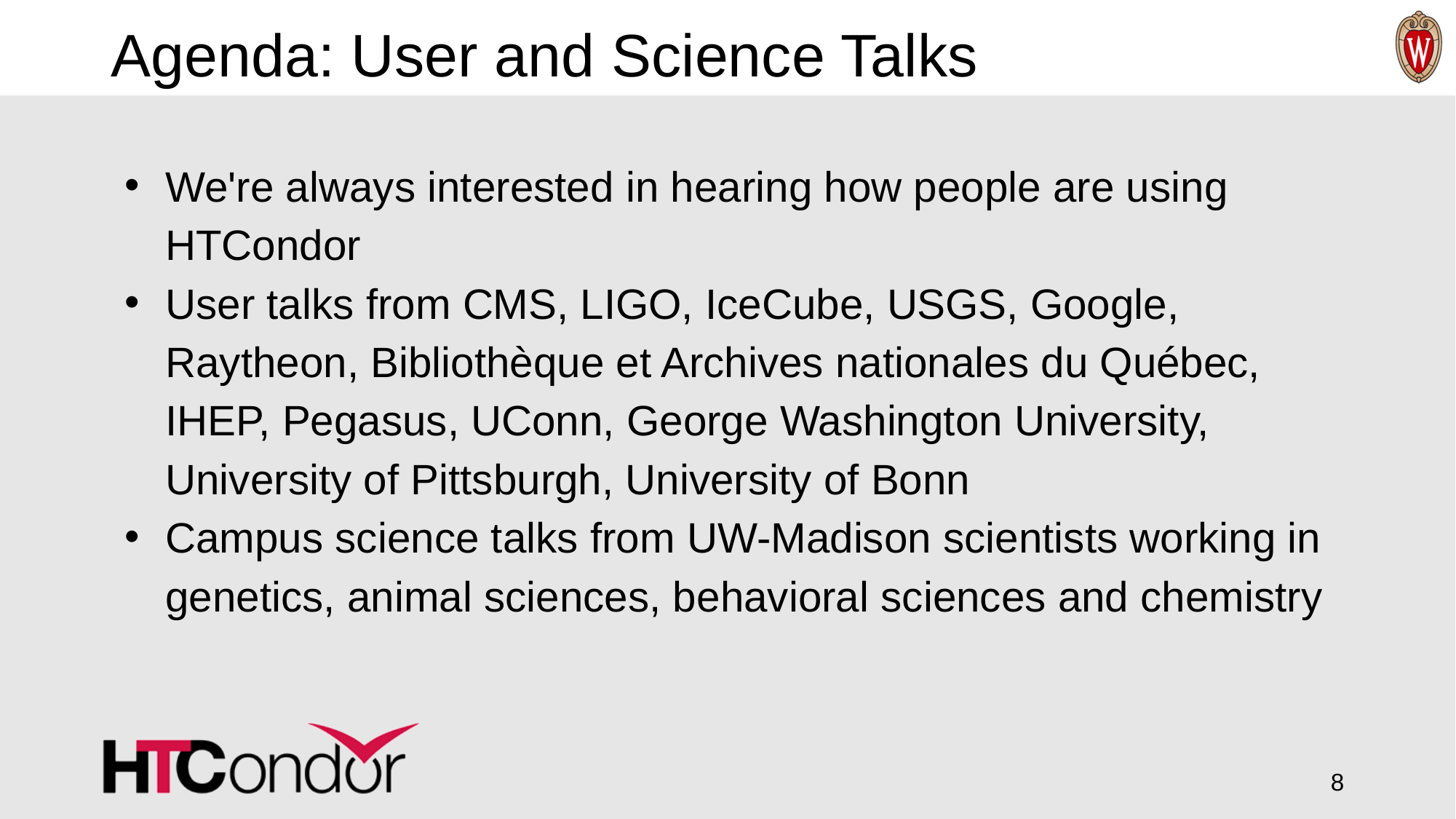

# Agenda: User and Science Talks
We're always interested in hearing how people are using HTCondor
User talks from CMS, LIGO, IceCube, USGS, Google, Raytheon, Bibliothèque et Archives nationales du Québec, IHEP, Pegasus, UConn, George Washington University, University of Pittsburgh, University of Bonn
Campus science talks from UW-Madison scientists working in genetics, animal sciences, behavioral sciences and chemistry

8